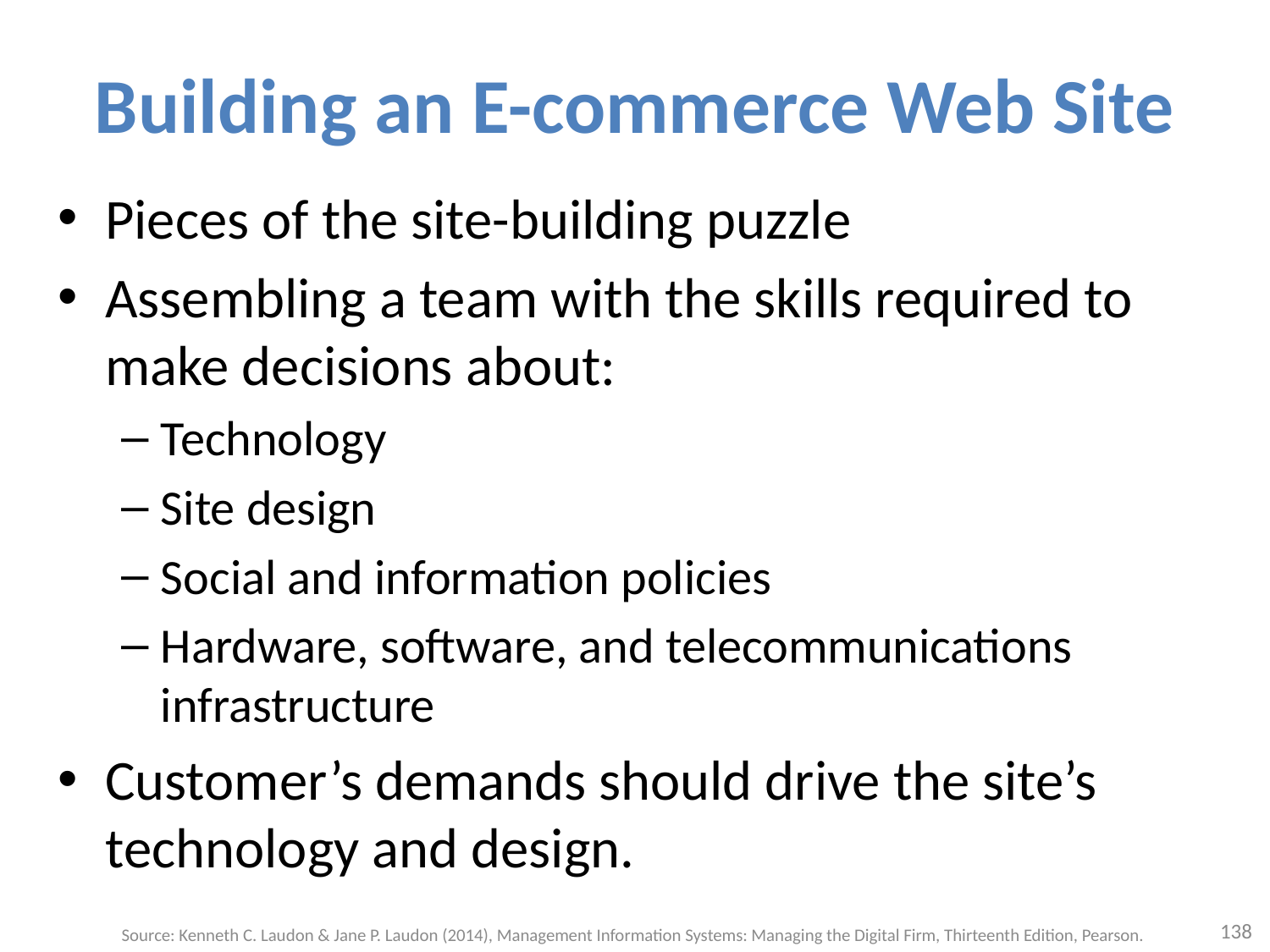

# Building an E-commerce Web Site
Pieces of the site-building puzzle
Assembling a team with the skills required to make decisions about:
Technology
Site design
Social and information policies
Hardware, software, and telecommunications infrastructure
Customer’s demands should drive the site’s technology and design.

138
Source: Kenneth C. Laudon & Jane P. Laudon (2014), Management Information Systems: Managing the Digital Firm, Thirteenth Edition, Pearson.